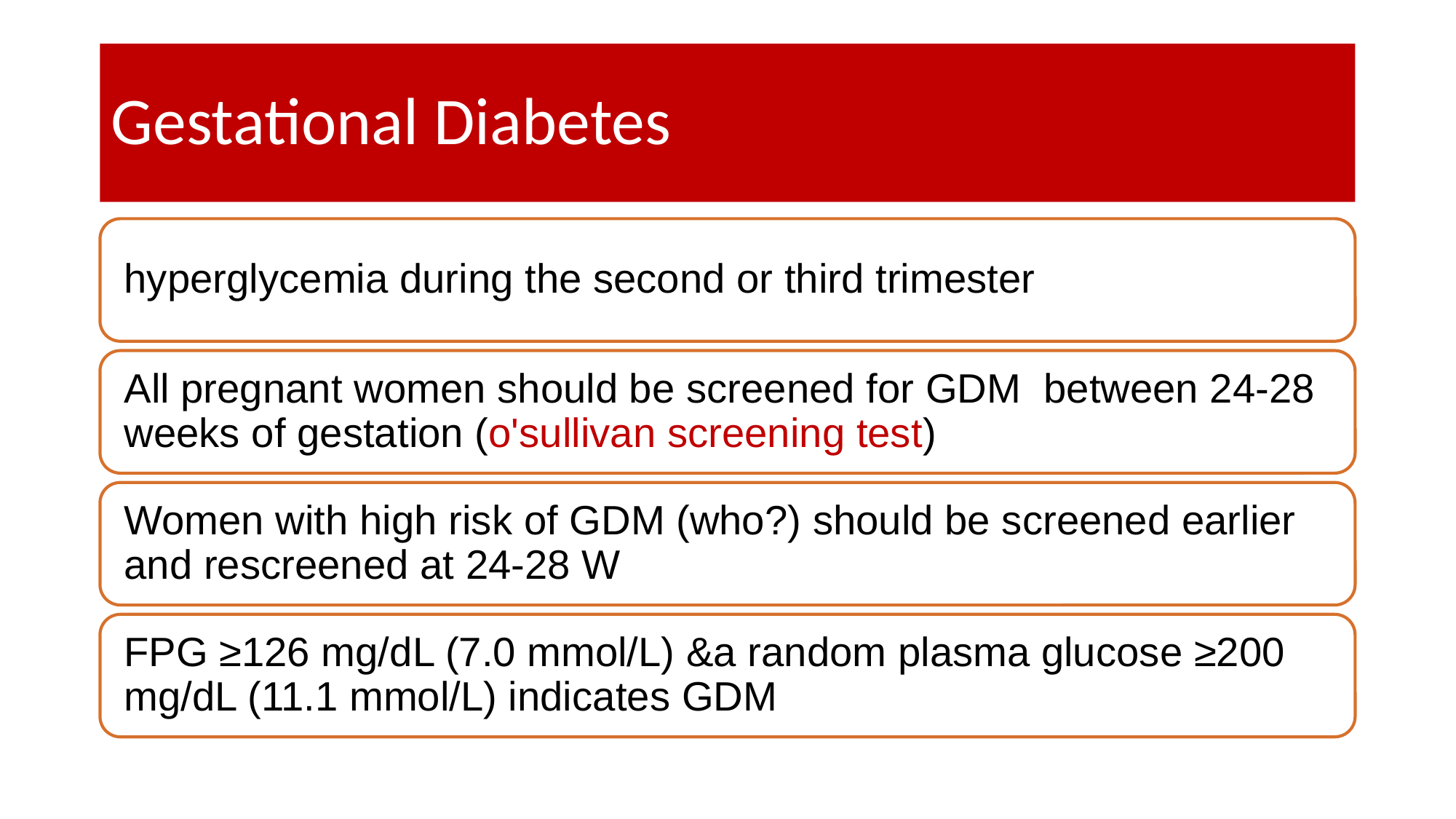

# Gestational Diabetes
hyperglycemia during the second or third trimester
All pregnant women should be screened for GDM  between 24-28 weeks of gestation (o'sullivan screening test)
Women with high risk of GDM (who?) should be screened earlier and rescreened at 24-28 W
FPG ≥126 mg/dL (7.0 mmol/L) &a random plasma glucose ≥200 mg/dL (11.1 mmol/L) indicates GDM